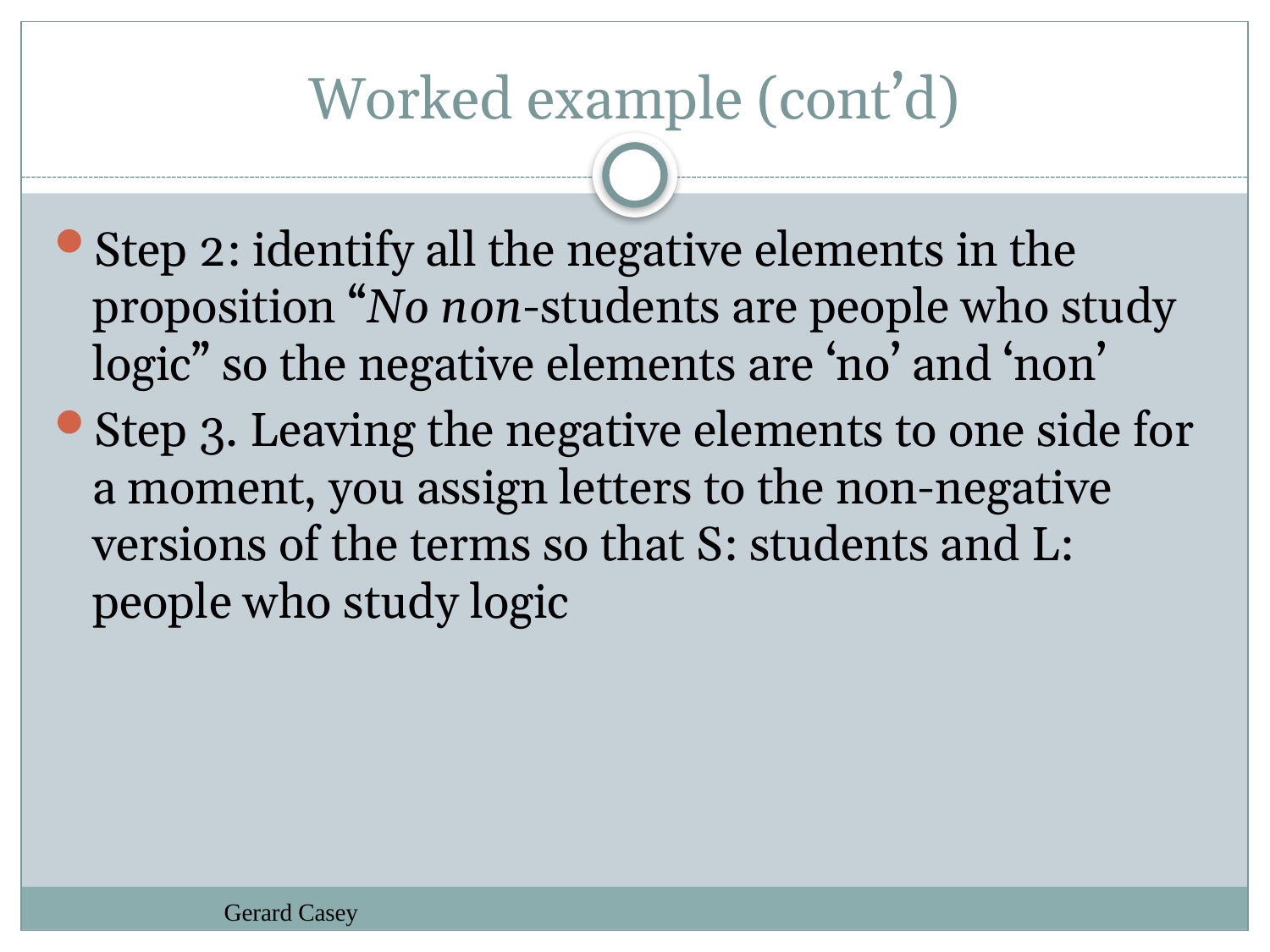

# Worked example (cont’d)
Step 2: identify all the negative elements in the proposition “No non-students are people who study logic” so the negative elements are ‘no’ and ‘non’
Step 3. Leaving the negative elements to one side for a moment, you assign letters to the non-negative versions of the terms so that S: students and L: people who study logic

Gerard Casey